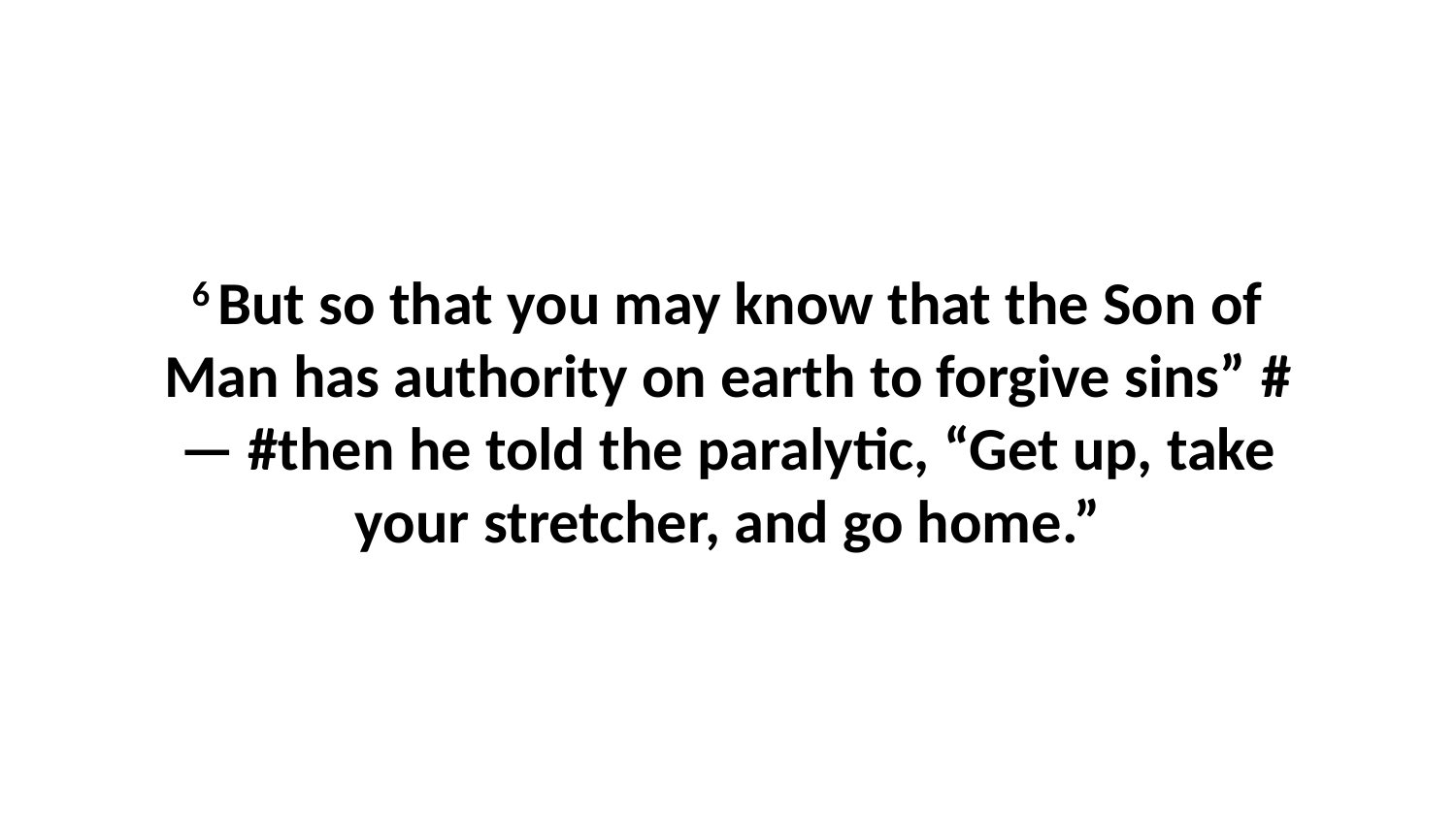

6 But so that you may know that the Son of Man has authority on earth to forgive sins” #— #then he told the paralytic, “Get up, take your stretcher, and go home.”